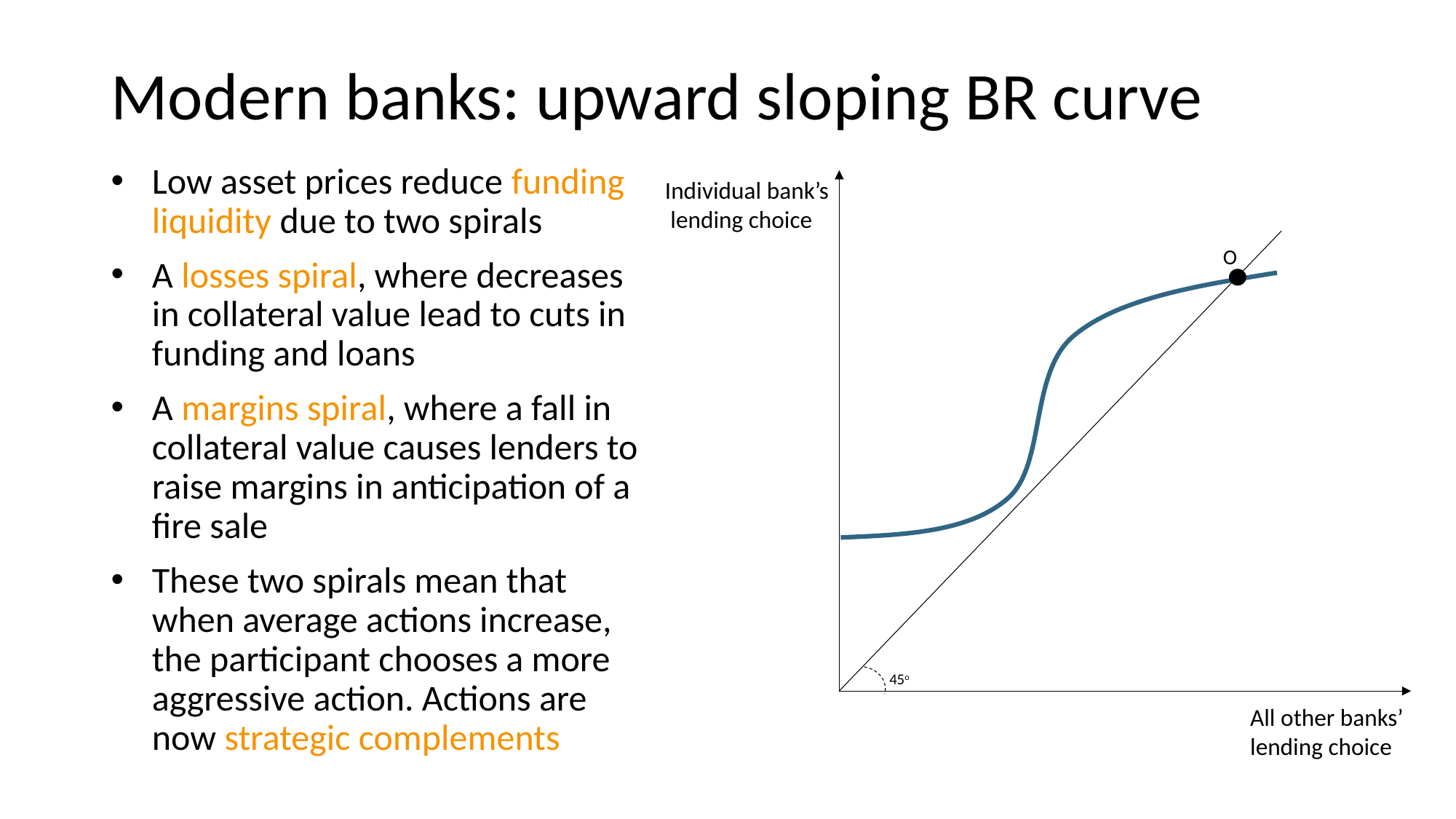

# Modern banks: upward sloping BR curve
Low asset prices reduce funding liquidity due to two spirals
A losses spiral, where decreases in collateral value lead to cuts in funding and loans
A margins spiral, where a fall in collateral value causes lenders to raise margins in anticipation of a fire sale
These two spirals mean that when average actions increase, the participant chooses a more aggressive action. Actions are now strategic complements
Individual bank’s
 lending choice
O

45o

All other banks’
lending choice